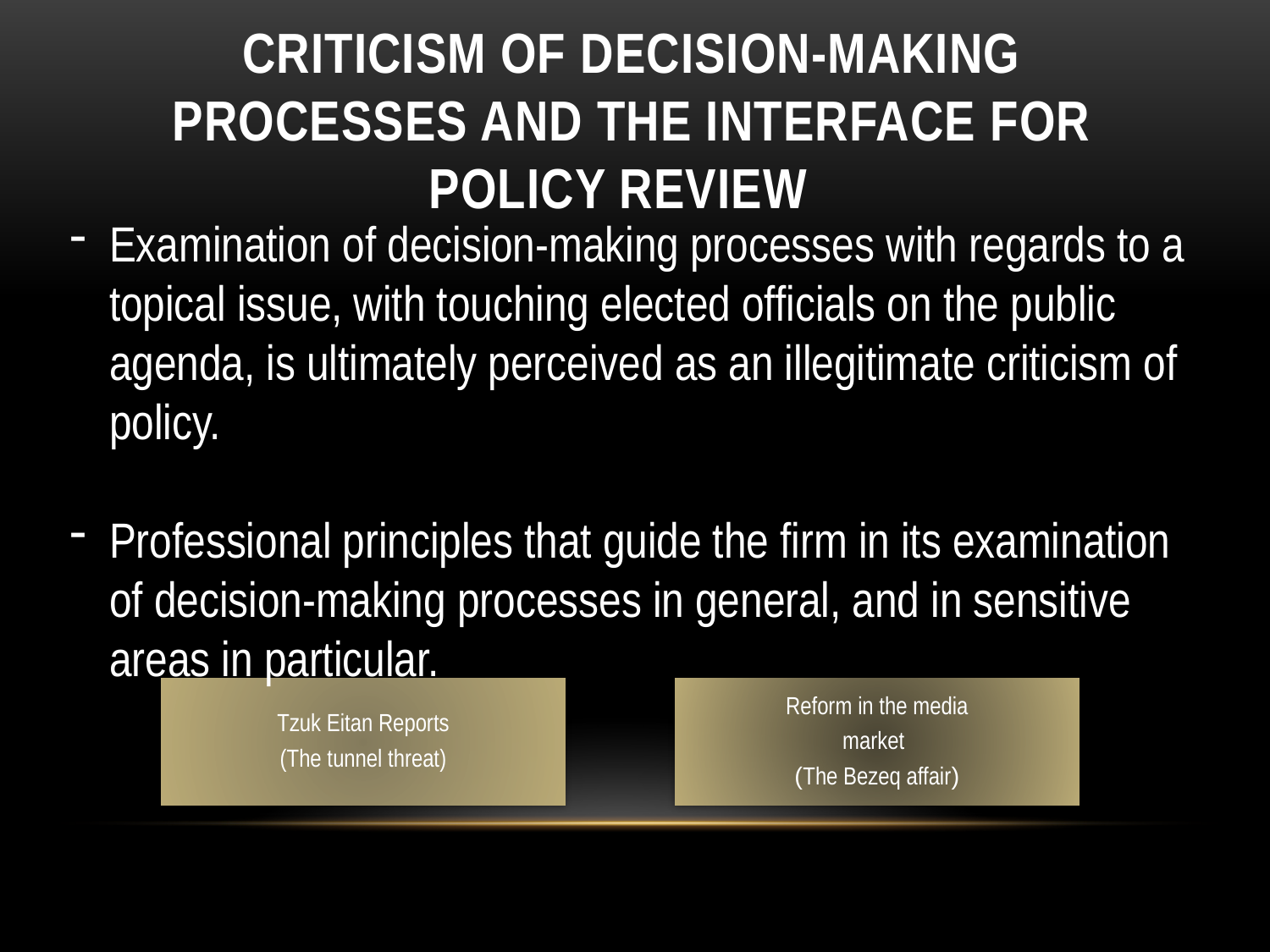

# Criticism of decision-making processes and the interface for policy review
Examination of decision-making processes with regards to a topical issue, with touching elected officials on the public agenda, is ultimately perceived as an illegitimate criticism of policy.

Professional principles that guide the firm in its examination of decision-making processes in general, and in sensitive areas in particular.
Tzuk Eitan Reports
(The tunnel threat)
Reform in the media
 market
(The Bezeq affair)